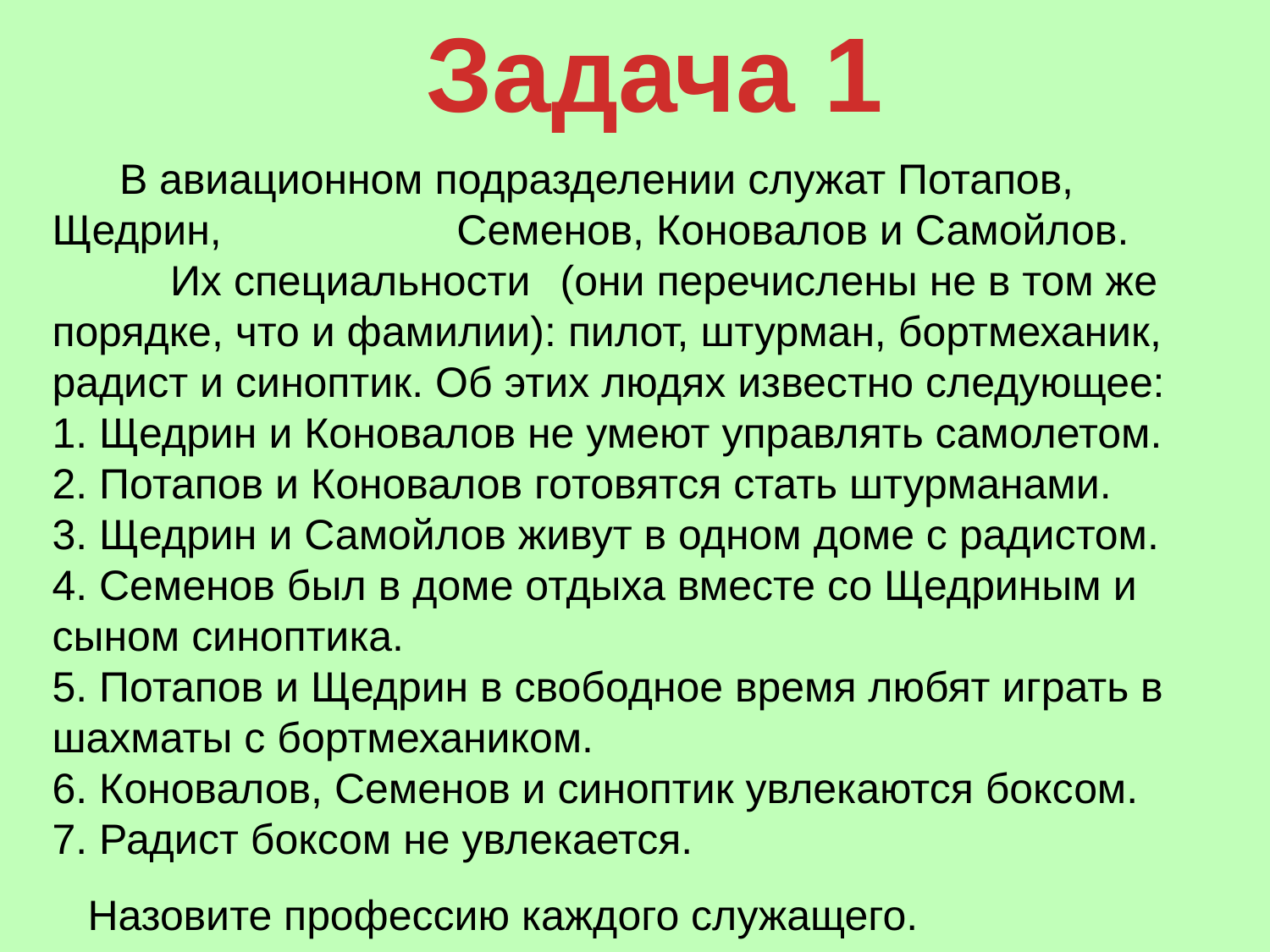

# Задача 1
      В авиационном подразделении служат Потапов, Щедрин, 		  Семенов, Коновалов и Самойлов.                   Их специальности 	(они перечислены не в том же порядке, что и фамилии): пилот, штурман, бортмеханик, радист и синоптик. Об этих людях известно следующее:
1. Щедрин и Коновалов не умеют управлять самолетом.
2. Потапов и Коновалов готовятся стать штурманами.
3. Щедрин и Самойлов живут в одном доме с радистом.
4. Семенов был в доме отдыха вместе со Щедриным и сыном синоптика.
5. Потапов и Щедрин в свободное время любят играть в шахматы с бортмехаником.
6. Коновалов, Семенов и синоптик увлекаются боксом.
7. Радист боксом не увлекается.

   Назовите профессию каждого служащего.